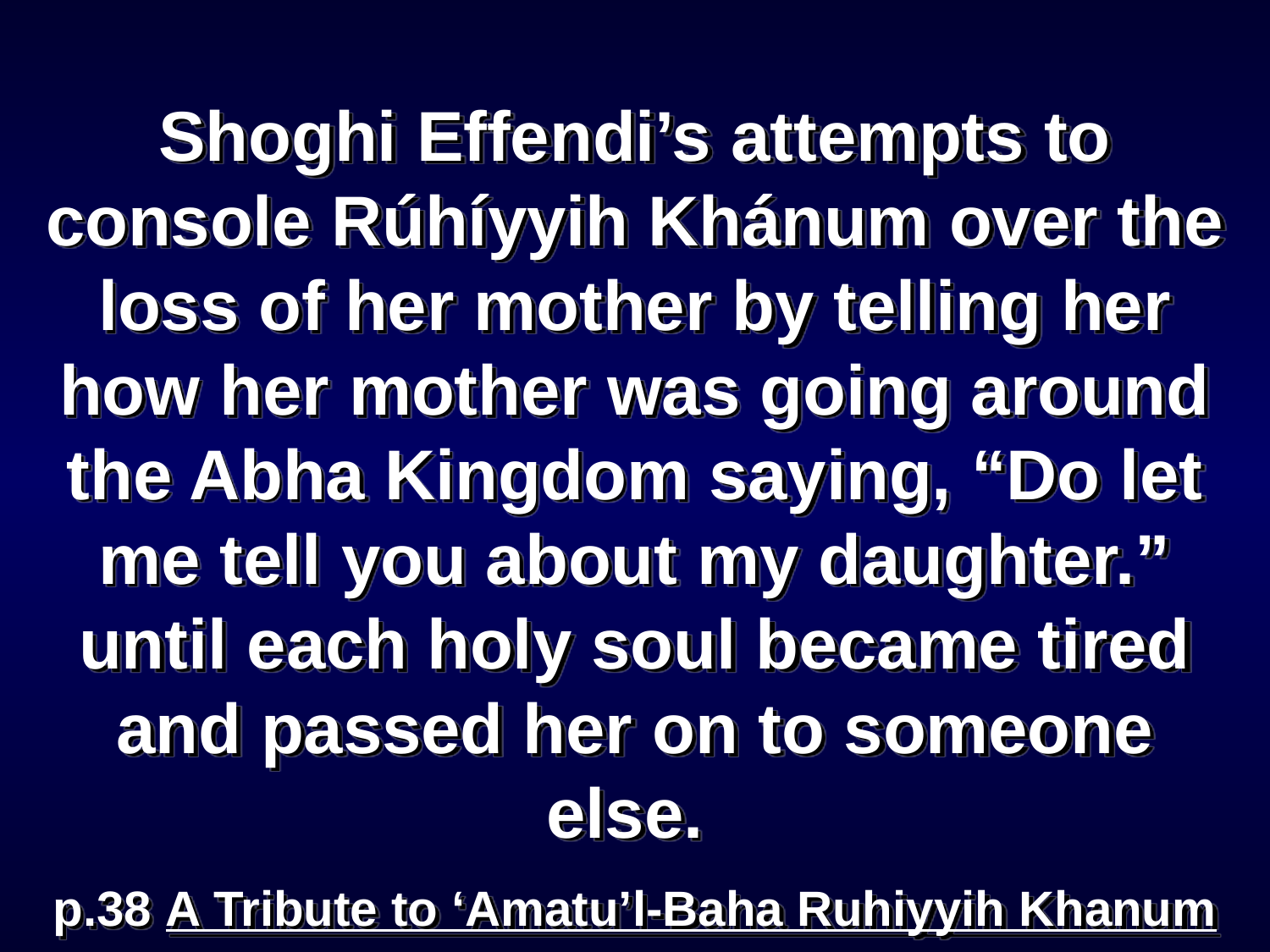

Shoghi Effendi’s attempts to console Rúhíyyih Khánum over the loss of her mother by telling her how her mother was going around the Abha Kingdom saying, “Do let me tell you about my daughter.” until each holy soul became tired and passed her on to someone else.
p.38 A Tribute to ‘Amatu’l-Baha Ruhiyyih Khanum
#